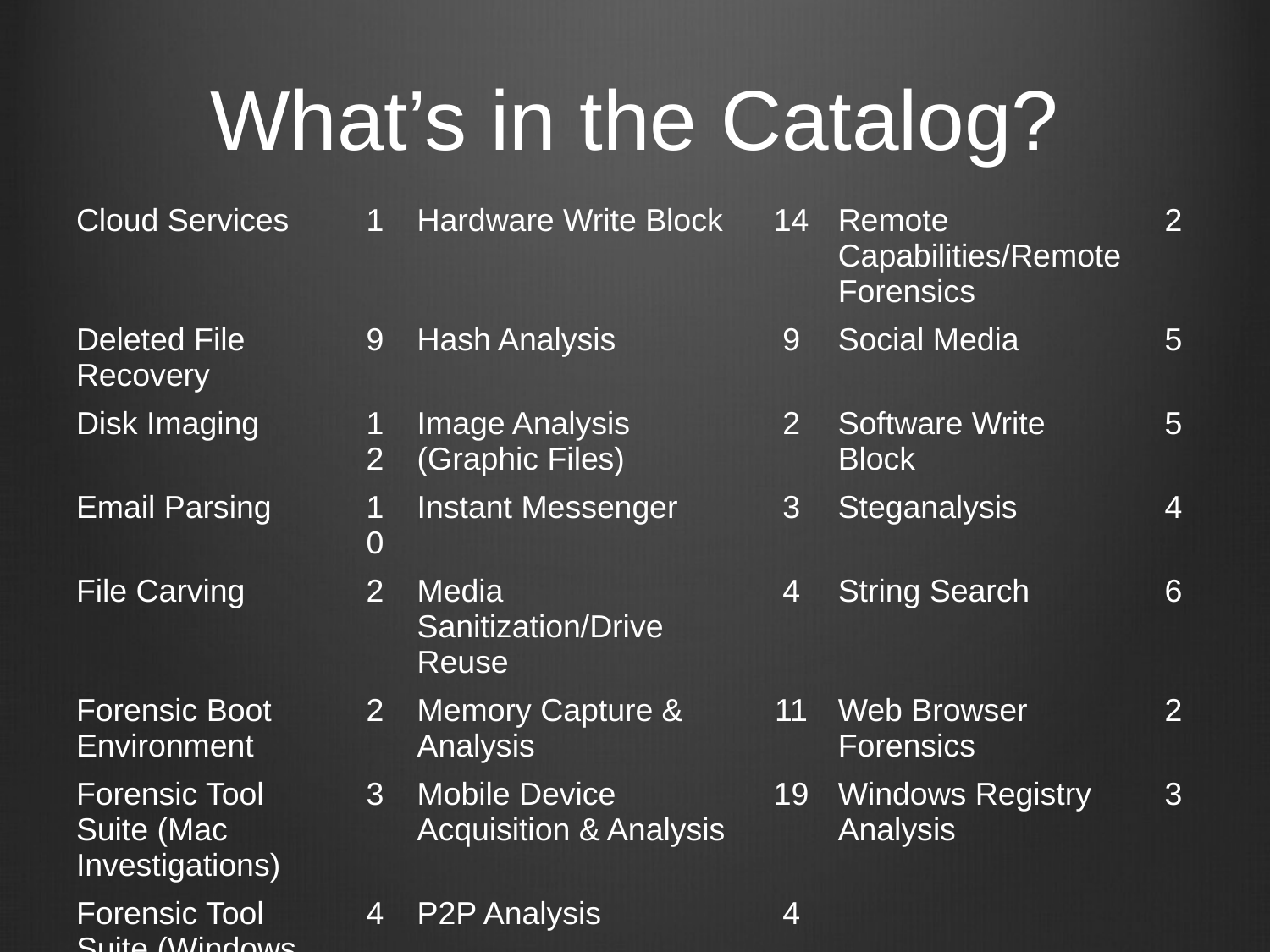

# What’s in the Catalog?
| Cloud Services | 1 | Hardware Write Block | 14 | Remote Capabilities/Remote Forensics | 2 |
| --- | --- | --- | --- | --- | --- |
| Deleted File Recovery | 9 | Hash Analysis | 9 | Social Media | 5 |
| Disk Imaging | 12 | Image Analysis (Graphic Files) | 2 | Software Write Block | 5 |
| Email Parsing | 10 | Instant Messenger | 3 | Steganalysis | 4 |
| File Carving | 2 | Media Sanitization/Drive Reuse | 4 | String Search | 6 |
| Forensic Boot Environment | 2 | Memory Capture & Analysis | 11 | Web Browser Forensics | 2 |
| Forensic Tool Suite (Mac Investigations) | 3 | Mobile Device Acquisition & Analysis | 19 | Windows Registry Analysis | 3 |
| Forensic Tool Suite (Windows Investigations) | 4 | P2P Analysis | 4 |  |  |